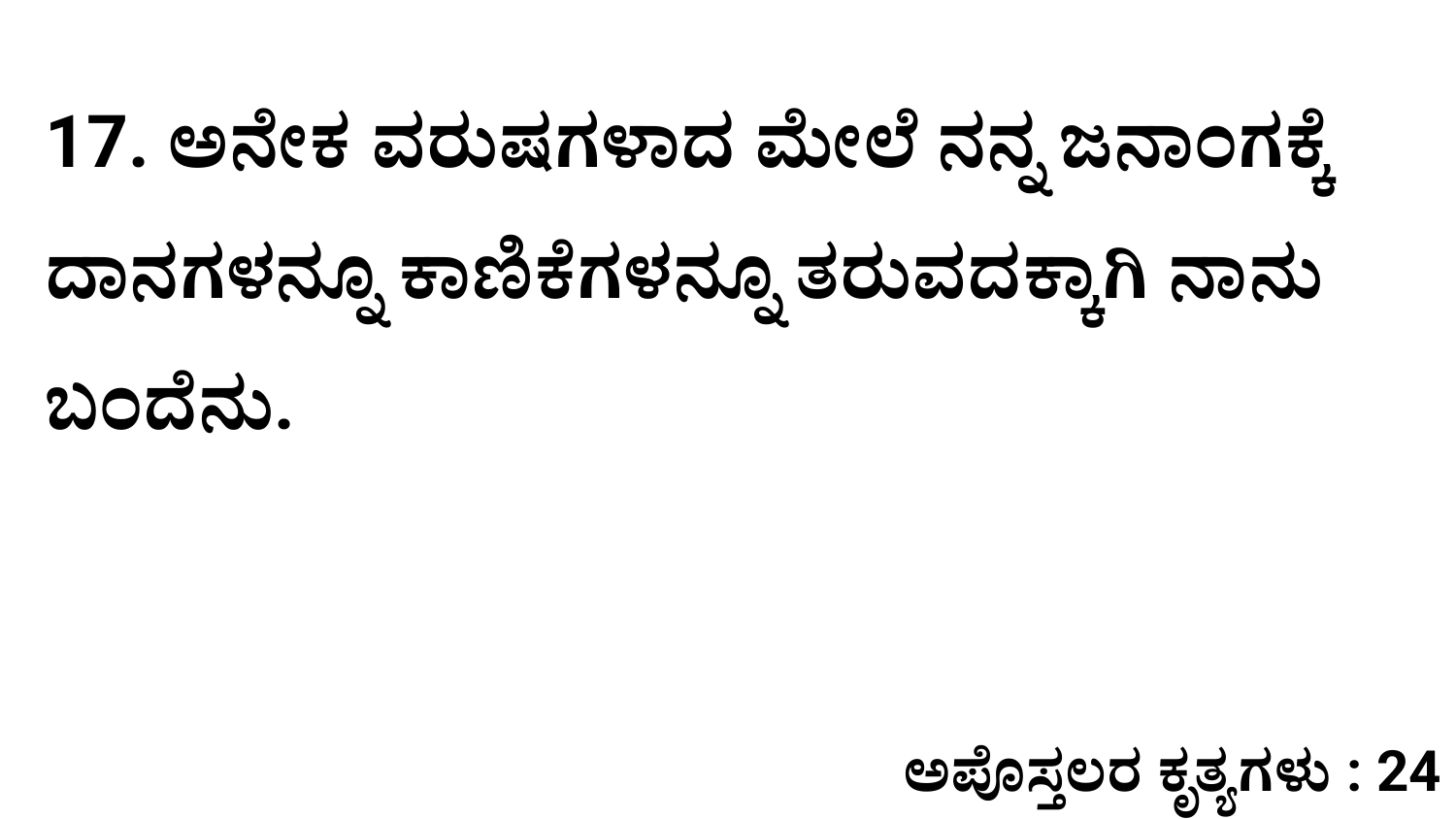

17. ಅನೇಕ ವರುಷಗಳಾದ ಮೇಲೆ ನನ್ನ ಜನಾಂಗಕ್ಕೆ ದಾನಗಳನ್ನೂ ಕಾಣಿಕೆಗಳನ್ನೂ ತರುವದಕ್ಕಾಗಿ ನಾನು ಬಂದೆನು.
ಅಪೊಸ್ತಲರ ಕೃತ್ಯಗಳು : 24